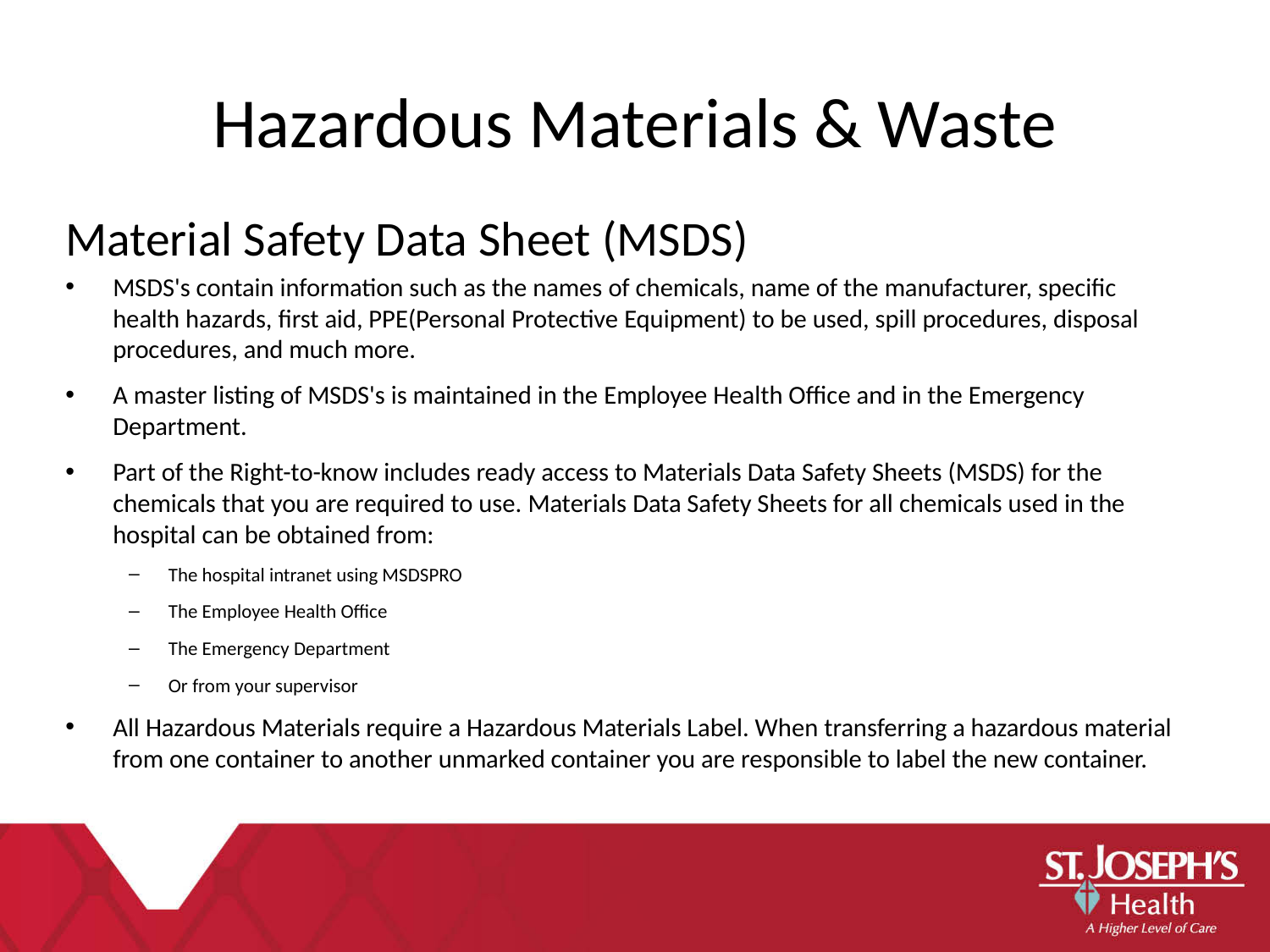

Hazardous Materials & Waste
Material Safety Data Sheet (MSDS)
MSDS's contain information such as the names of chemicals, name of the manufacturer, specific health hazards, first aid, PPE(Personal Protective Equipment) to be used, spill procedures, disposal procedures, and much more.
A master listing of MSDS's is maintained in the Employee Health Office and in the Emergency Department.
Part of the Right-to-know includes ready access to Materials Data Safety Sheets (MSDS) for the chemicals that you are required to use. Materials Data Safety Sheets for all chemicals used in the hospital can be obtained from:
The hospital intranet using MSDSPRO
The Employee Health Office
The Emergency Department
Or from your supervisor
All Hazardous Materials require a Hazardous Materials Label. When transferring a hazardous material from one container to another unmarked container you are responsible to label the new container.